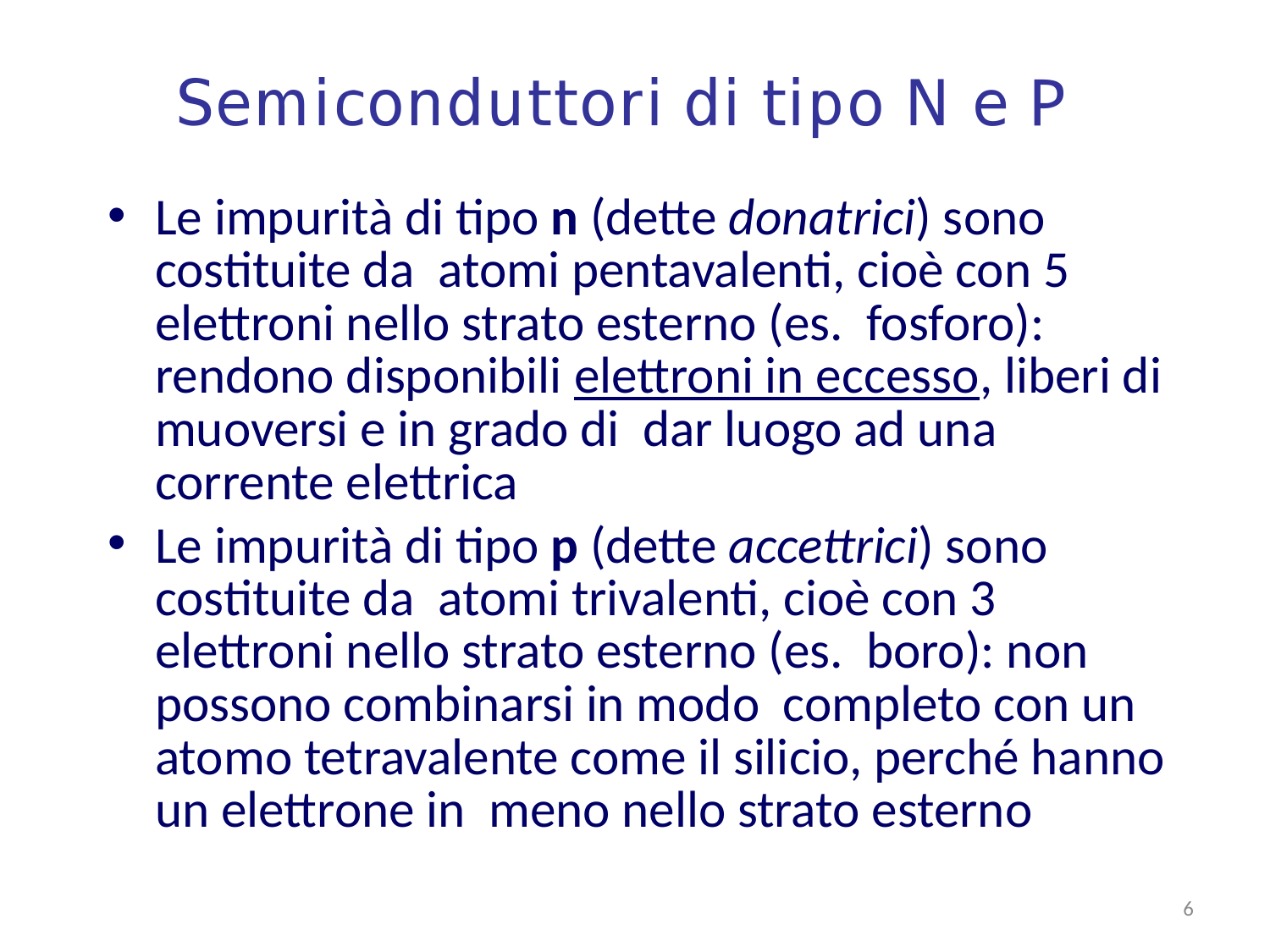

Semiconduttori di tipo N e P
Le impurità di tipo n (dette donatrici) sono costituite da  atomi pentavalenti, cioè con 5  elettroni nello strato esterno (es.  fosforo): rendono disponibili elettroni in eccesso, liberi di muoversi e in grado di  dar luogo ad una corrente elettrica
Le impurità di tipo p (dette accettrici) sono costituite da  atomi trivalenti, cioè con 3  elettroni nello strato esterno (es.  boro): non possono combinarsi in modo  completo con un atomo tetravalente come il silicio, perché hanno un elettrone in  meno nello strato esterno

6